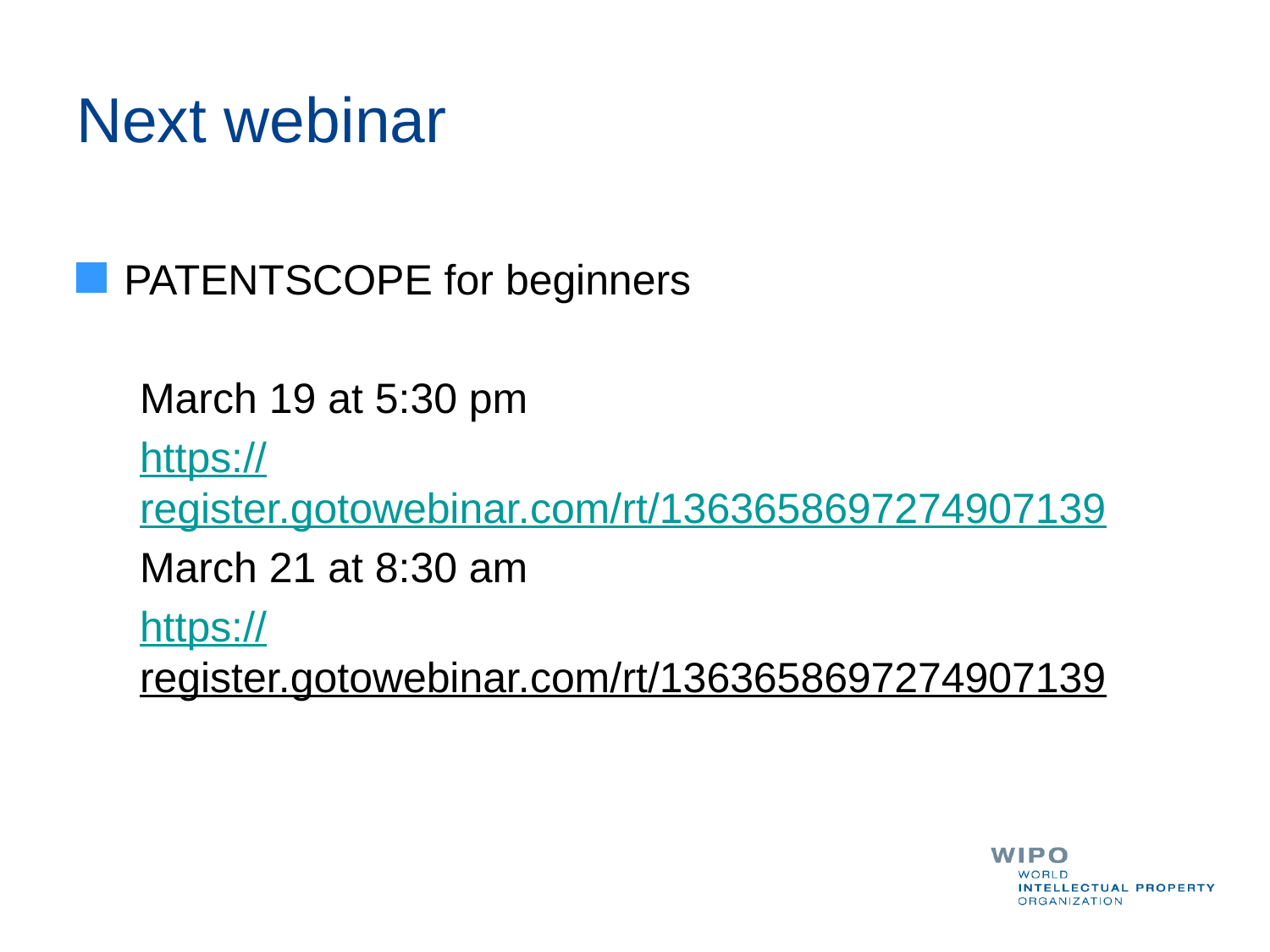

# Next webinar
PATENTSCOPE for beginners

March 19 at 5:30 pm
https://register.gotowebinar.com/rt/1363658697274907139
March 21 at 8:30 am
https://register.gotowebinar.com/rt/1363658697274907139